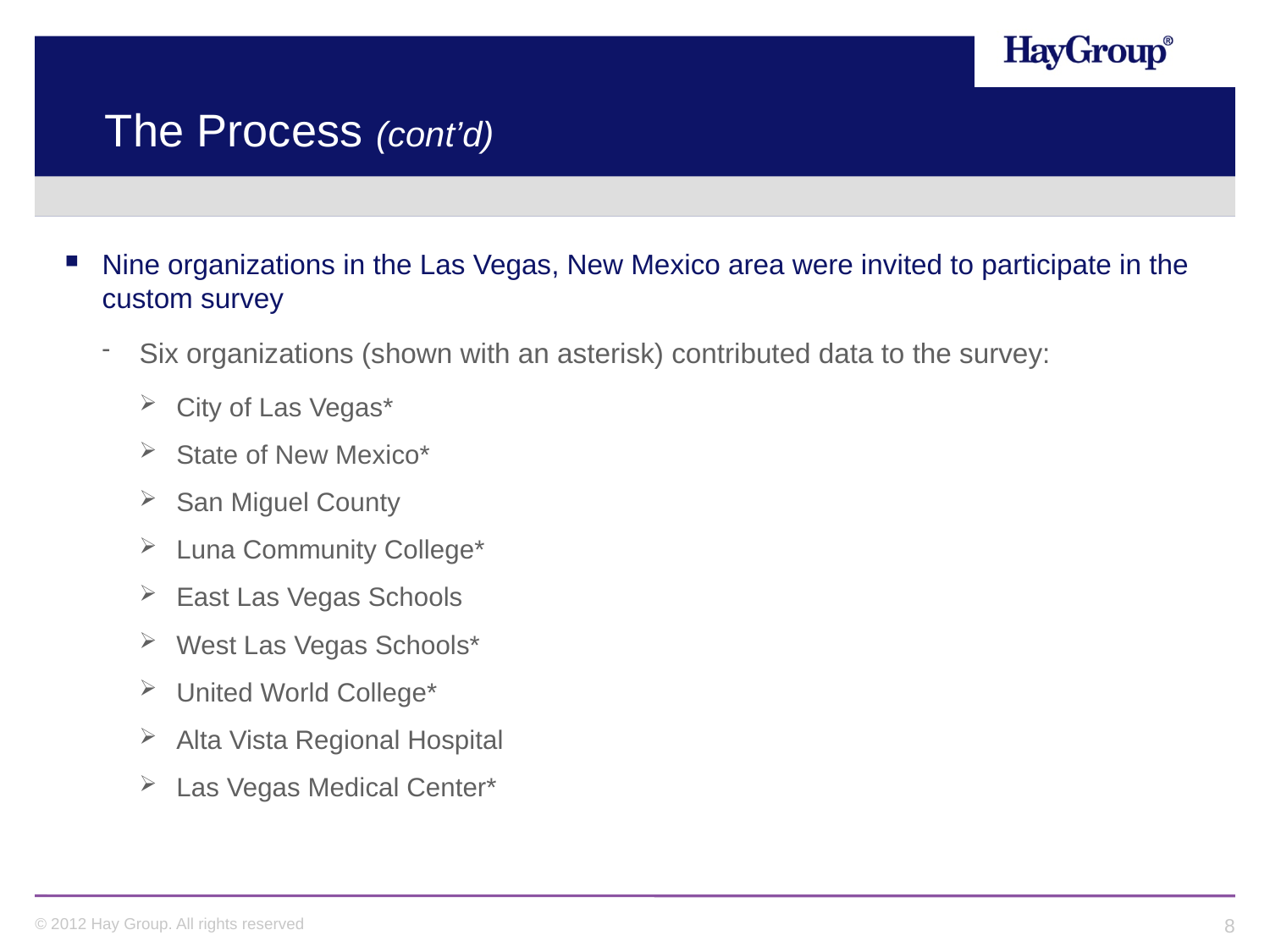

# The Process (cont’d)
Nine organizations in the Las Vegas, New Mexico area were invited to participate in the custom survey
Six organizations (shown with an asterisk) contributed data to the survey:
City of Las Vegas*
State of New Mexico*
San Miguel County
Luna Community College*
East Las Vegas Schools
West Las Vegas Schools*
United World College*
Alta Vista Regional Hospital
Las Vegas Medical Center*